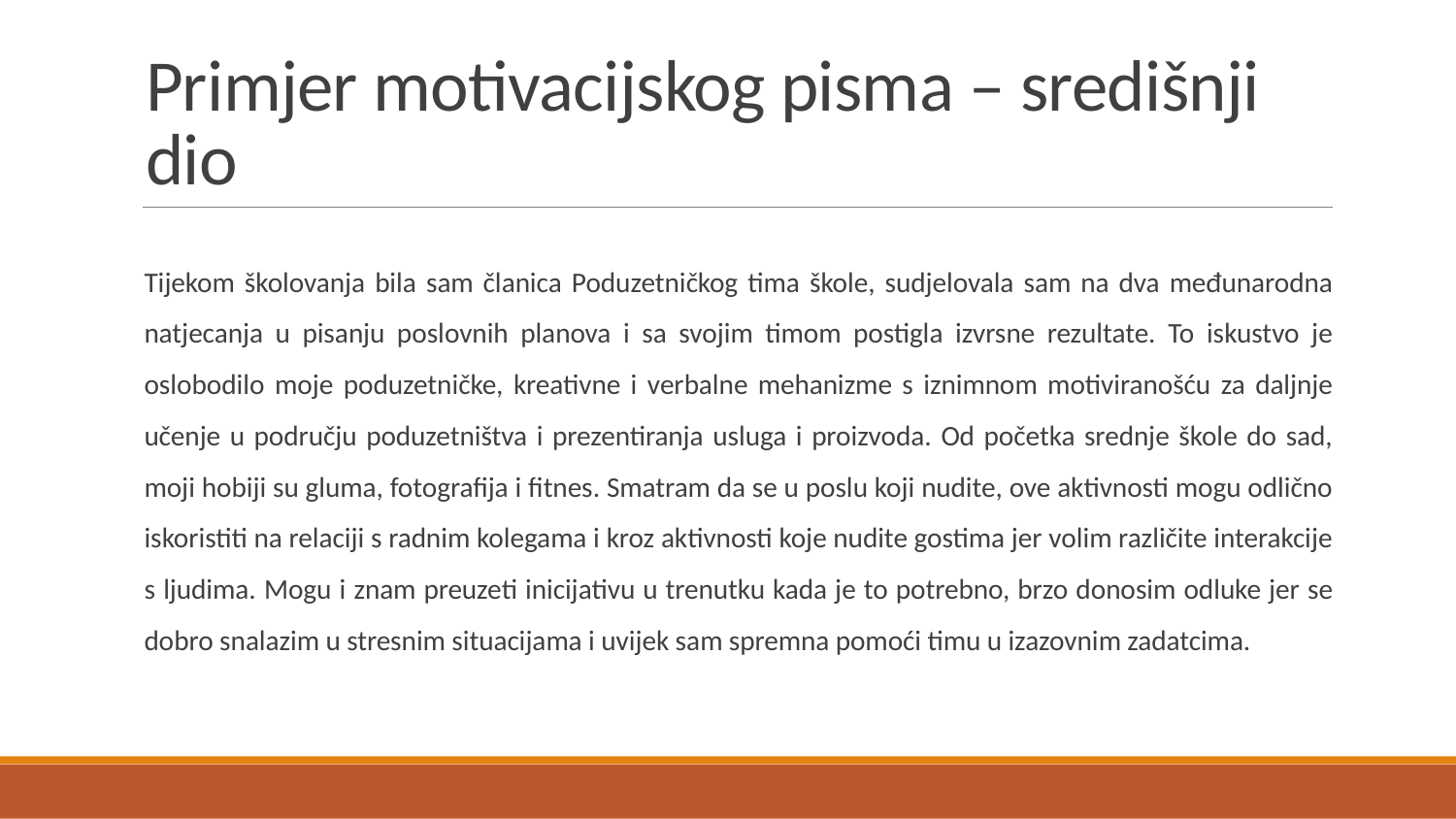

# Primjer motivacijskog pisma – središnji dio
Tijekom školovanja bila sam članica Poduzetničkog tima škole, sudjelovala sam na dva međunarodna natjecanja u pisanju poslovnih planova i sa svojim timom postigla izvrsne rezultate. To iskustvo je oslobodilo moje poduzetničke, kreativne i verbalne mehanizme s iznimnom motiviranošću za daljnje učenje u području poduzetništva i prezentiranja usluga i proizvoda. Od početka srednje škole do sad, moji hobiji su gluma, fotografija i fitnes. Smatram da se u poslu koji nudite, ove aktivnosti mogu odlično iskoristiti na relaciji s radnim kolegama i kroz aktivnosti koje nudite gostima jer volim različite interakcije s ljudima. Mogu i znam preuzeti inicijativu u trenutku kada je to potrebno, brzo donosim odluke jer se dobro snalazim u stresnim situacijama i uvijek sam spremna pomoći timu u izazovnim zadatcima.